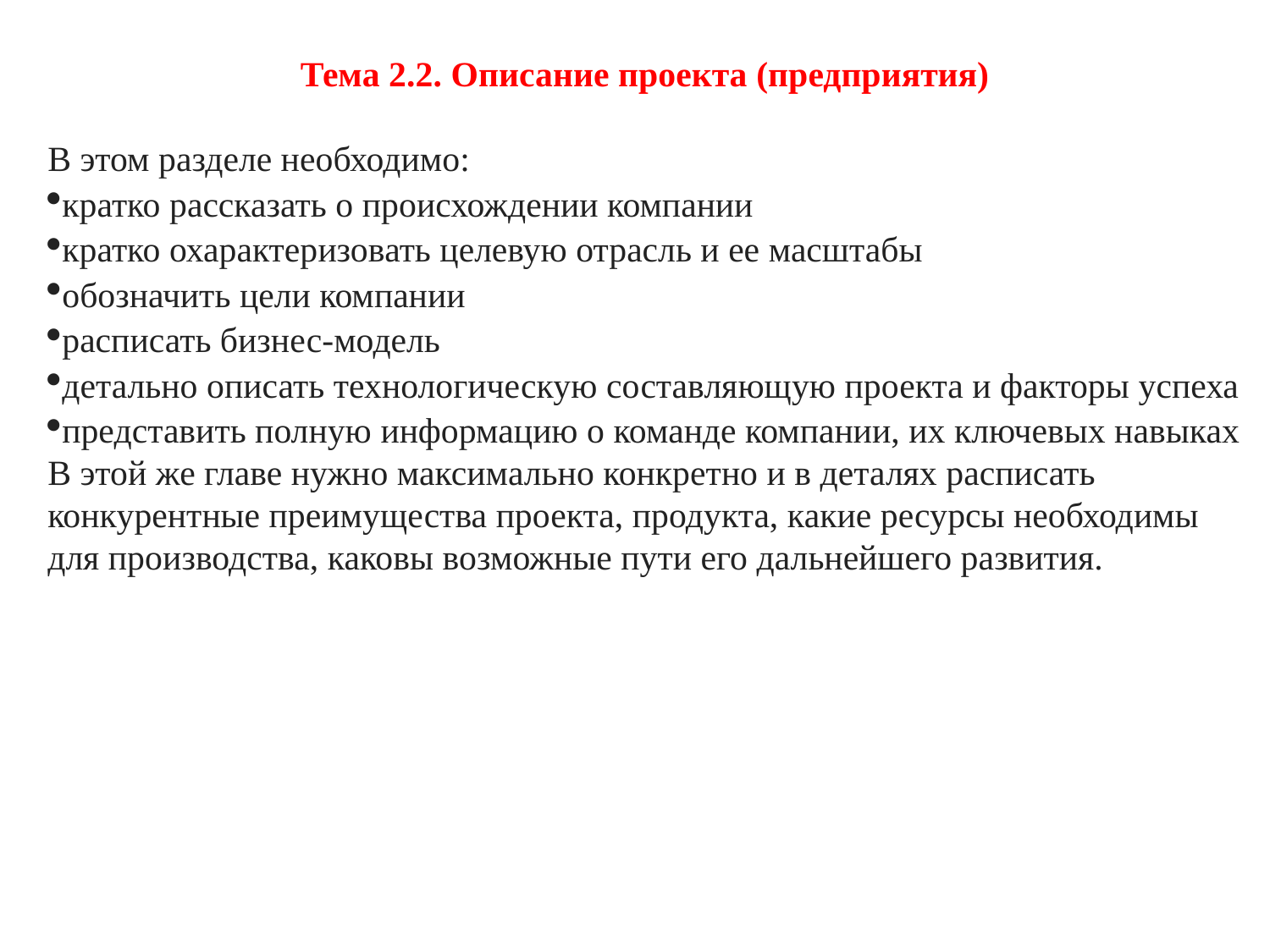

Тема 2.2. Описание проекта (предприятия)

В этом разделе необходимо:
кратко рассказать о происхождении компании
кратко охарактеризовать целевую отрасль и ее масштабы
обозначить цели компании
расписать бизнес-модель
детально описать технологическую составляющую проекта и факторы успеха
представить полную информацию о команде компании, их ключевых навыках
В этой же главе нужно максимально конкретно и в деталях расписать конкурентные преимущества проекта, продукта, какие ресурсы необходимы для производства, каковы возможные пути его дальнейшего развития.